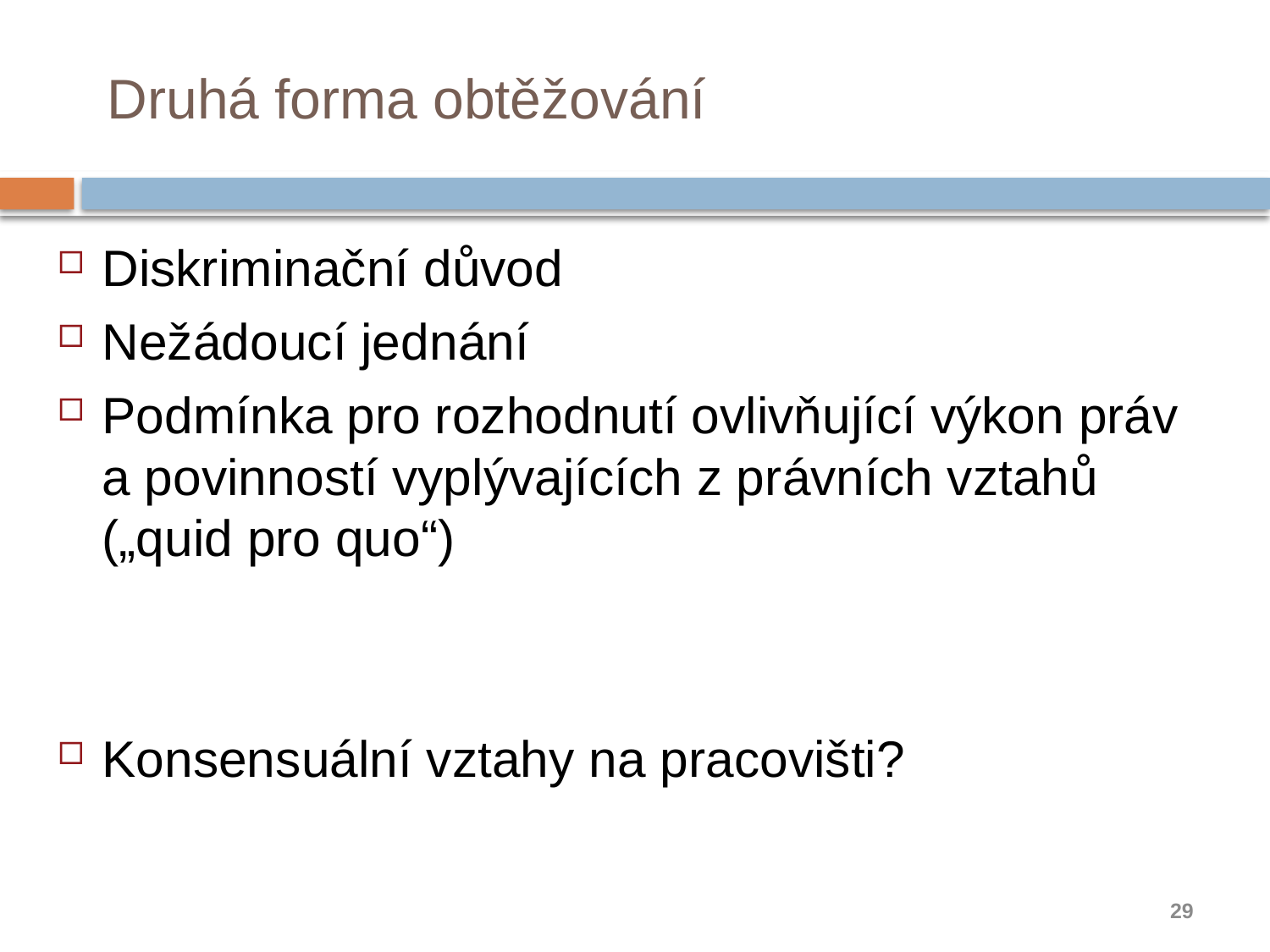

# Druhá forma obtěžování
Diskriminační důvod
Nežádoucí jednání
Podmínka pro rozhodnutí ovlivňující výkon práv a povinností vyplývajících z právních vztahů („quid pro quo“)

Konsensuální vztahy na pracovišti?

29